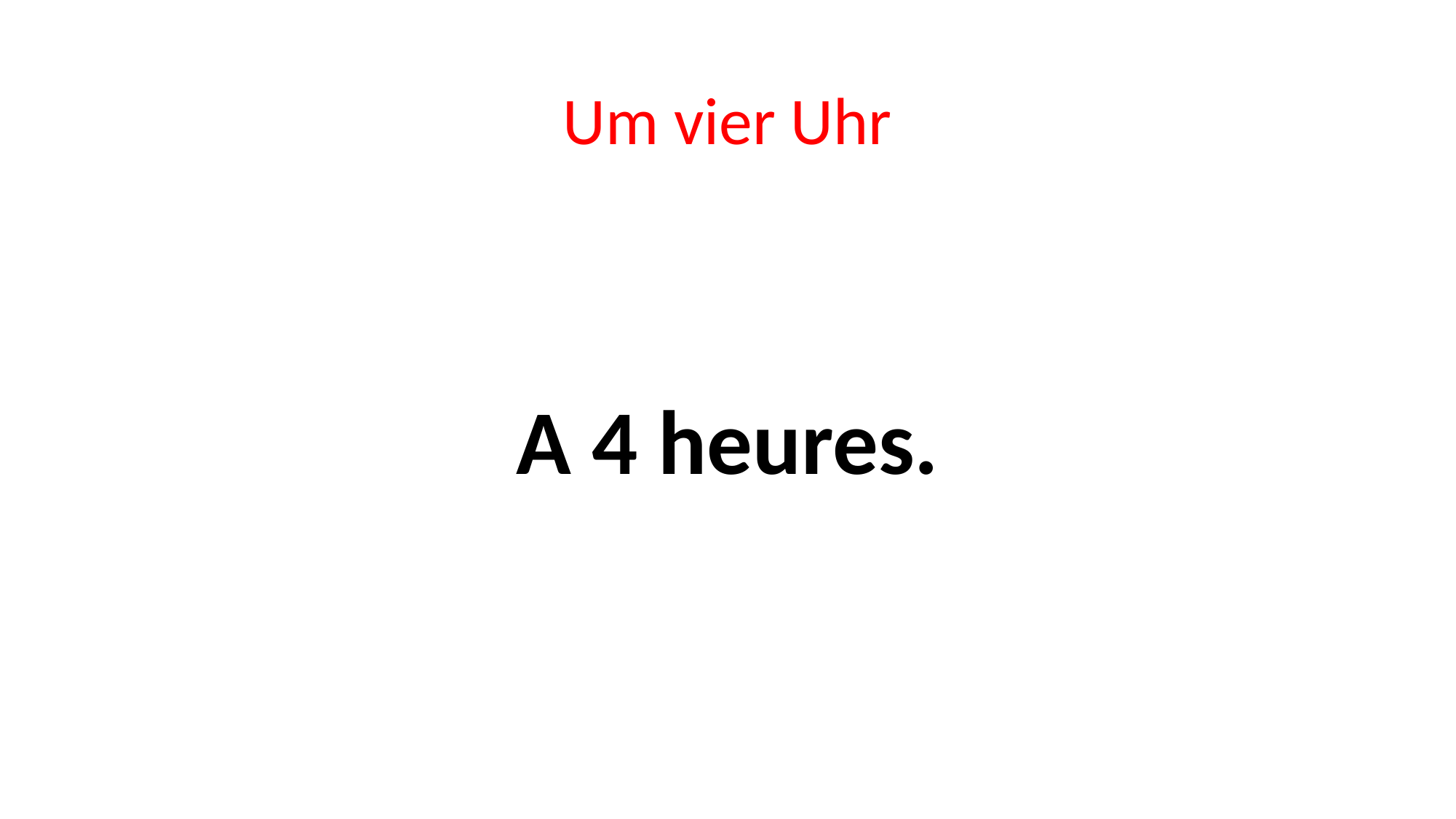

# Um vier Uhr

A 4 heures.